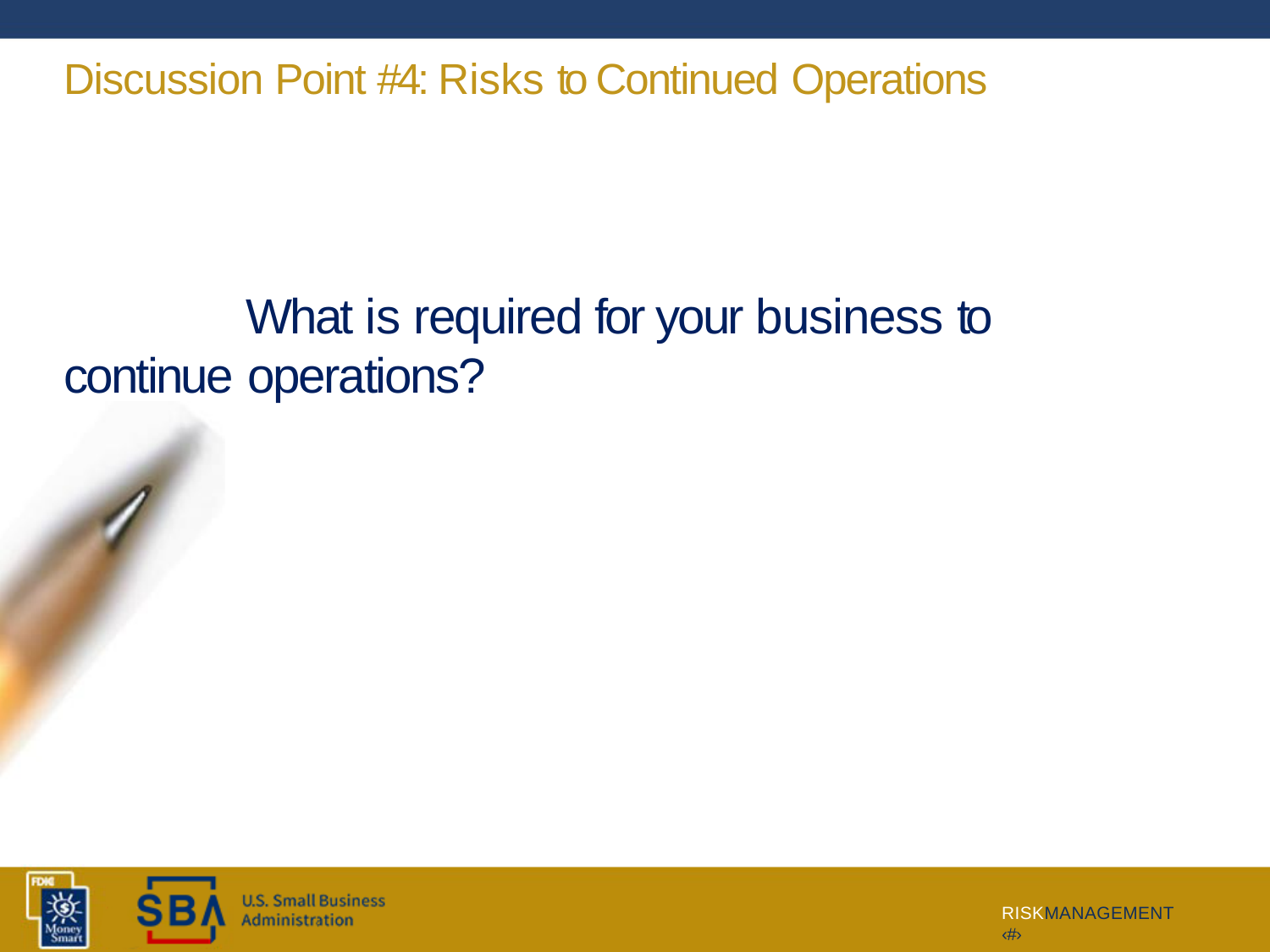

Discussion Point #4: Risks to Continued Operations
What is required for your business to  continue operations?

RISKMANAGEMENT ‹#›